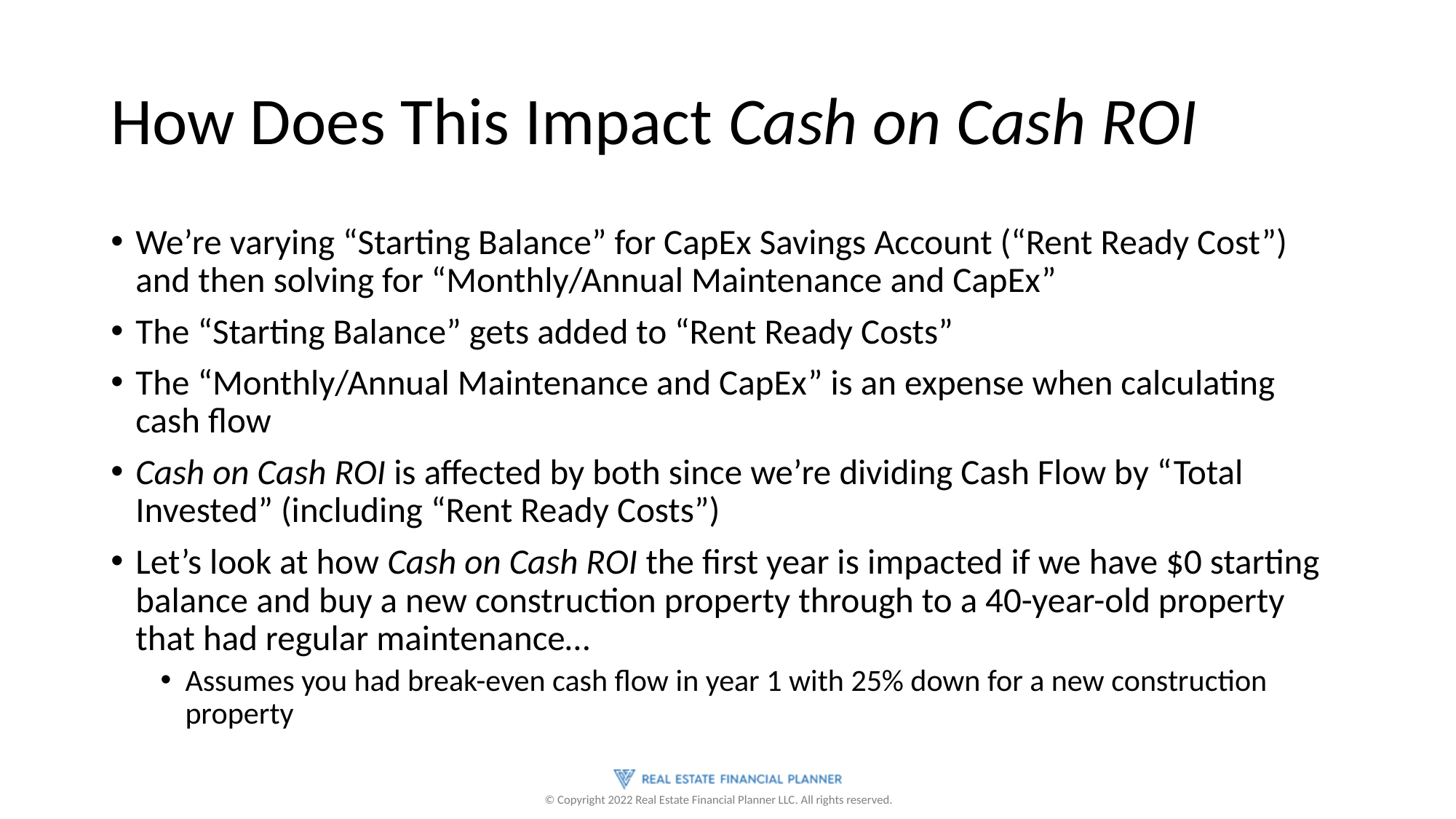

# How Does This Impact Cash on Cash ROI
We’re varying “Starting Balance” for CapEx Savings Account (“Rent Ready Cost”) and then solving for “Monthly/Annual Maintenance and CapEx”
The “Starting Balance” gets added to “Rent Ready Costs”
The “Monthly/Annual Maintenance and CapEx” is an expense when calculating cash flow
Cash on Cash ROI is affected by both since we’re dividing Cash Flow by “Total Invested” (including “Rent Ready Costs”)
Let’s look at how Cash on Cash ROI the first year is impacted if we have $0 starting balance and buy a new construction property through to a 40-year-old property that had regular maintenance…
Assumes you had break-even cash flow in year 1 with 25% down for a new construction property